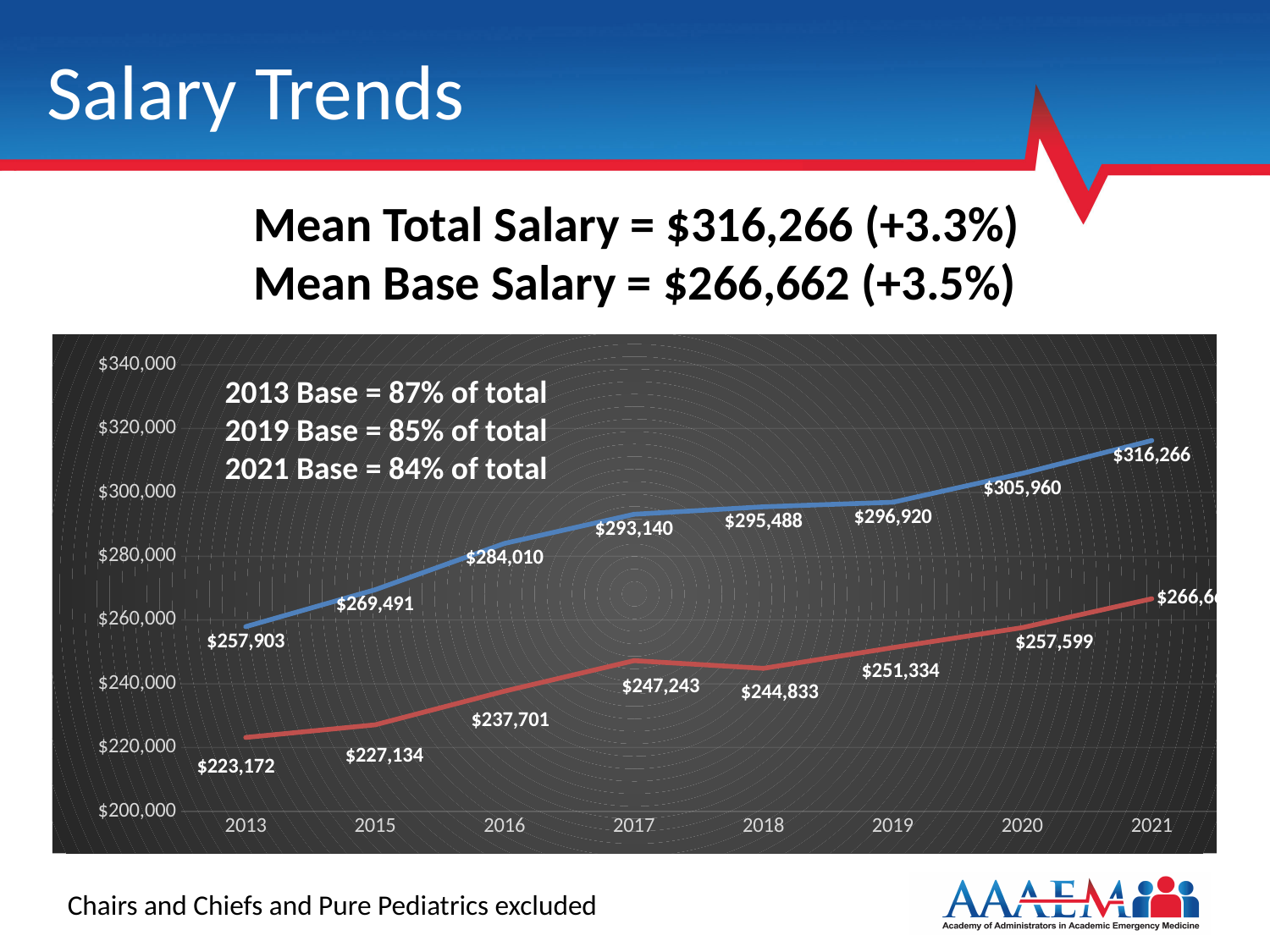

# Salary Trends
Mean Total Salary = $316,266 (+3.3%)
Mean Base Salary = $266,662 (+3.5%)

### Chart

| Category | Mean Salary | Base |
|---|---|---|
| 2013 | 257903.0 | 223172.0 |
| 2015 | 269491.0 | 227134.0 |
| 2016 | 284010.0 | 237701.0 |
| 2017 | 293140.0 | 247243.0 |
| 2018 | 295488.0 | 244833.0 |
| 2019 | 296920.0 | 251334.0 |
| 2020 | 305960.0 | 257599.0 |
| 2021 | 316266.0 | 266662.0 |
2013 Base = 87% of total
2019 Base = 85% of total
2021 Base = 84% of total
Chairs and Chiefs and Pure Pediatrics excluded